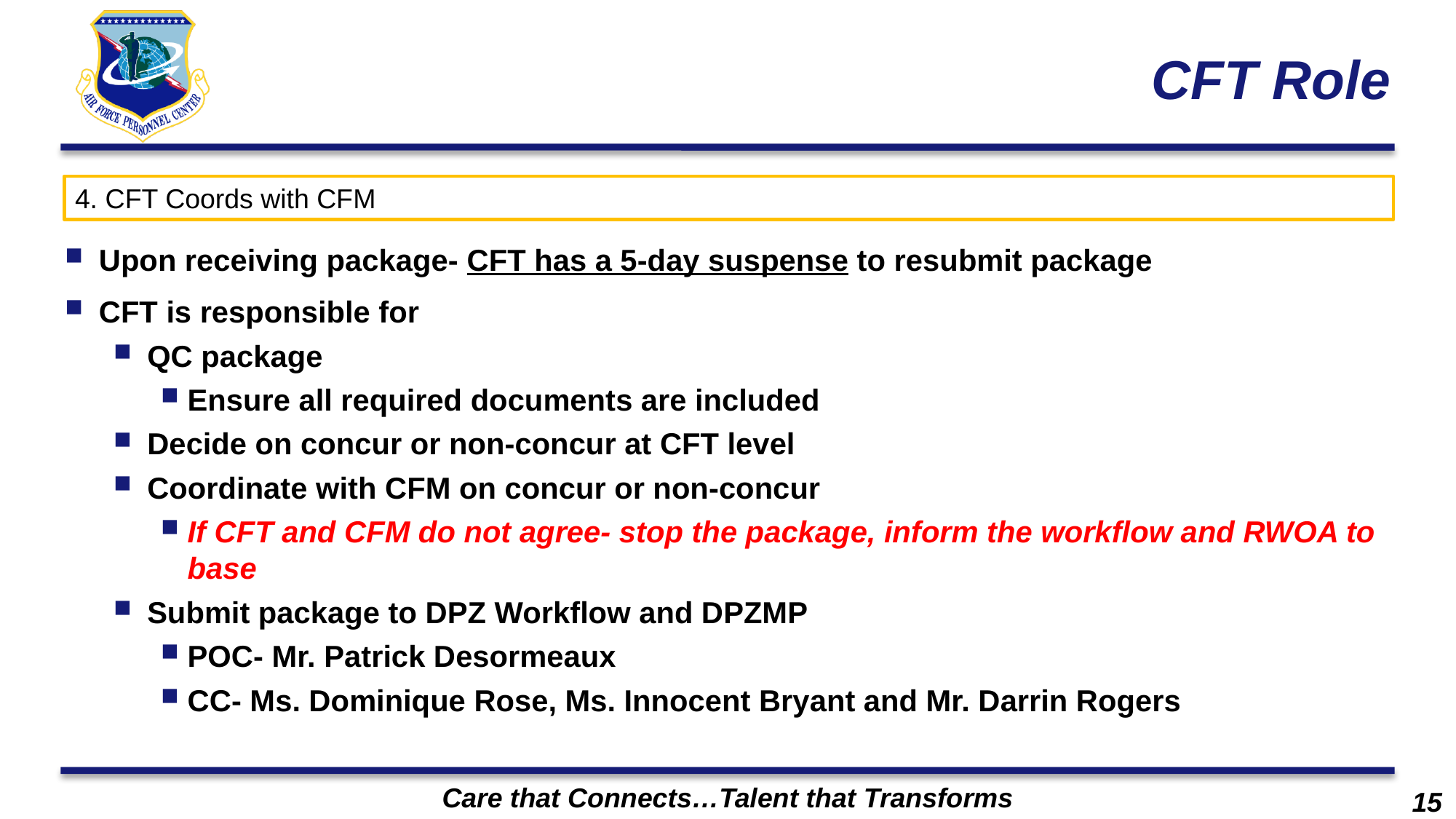

# CFT Role
4. CFT Coords with CFM
Upon receiving package- CFT has a 5-day suspense to resubmit package
CFT is responsible for
QC package
Ensure all required documents are included
Decide on concur or non-concur at CFT level
Coordinate with CFM on concur or non-concur
If CFT and CFM do not agree- stop the package, inform the workflow and RWOA to base
Submit package to DPZ Workflow and DPZMP
POC- Mr. Patrick Desormeaux
CC- Ms. Dominique Rose, Ms. Innocent Bryant and Mr. Darrin Rogers
15